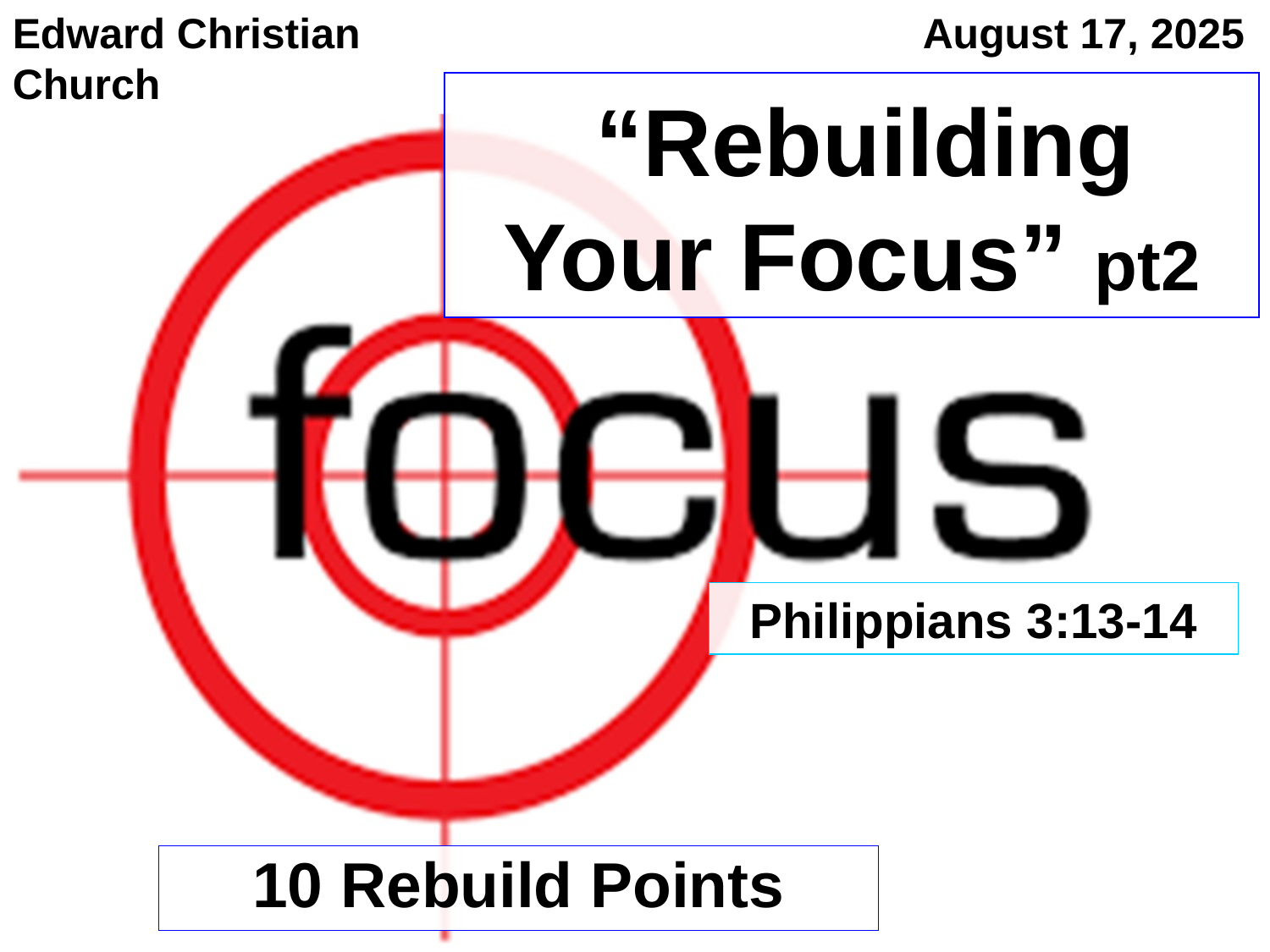

Edward Christian Church
August 17, 2025
# “Rebuilding Your Focus” pt2
Philippians 3:13-14
10 Rebuild Points